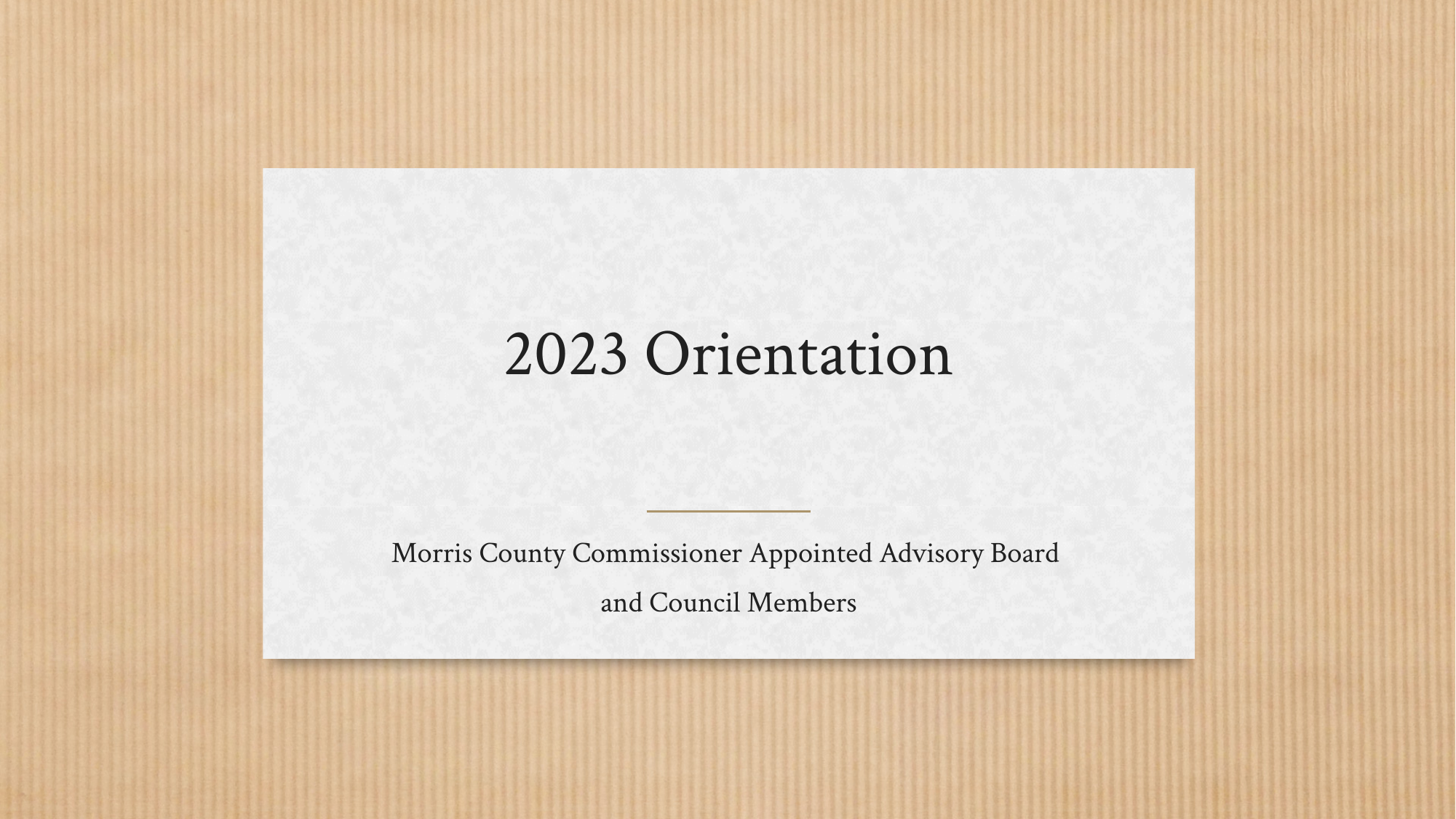

# 2023 Orientation
Morris County Commissioner Appointed Advisory Board
and Council Members